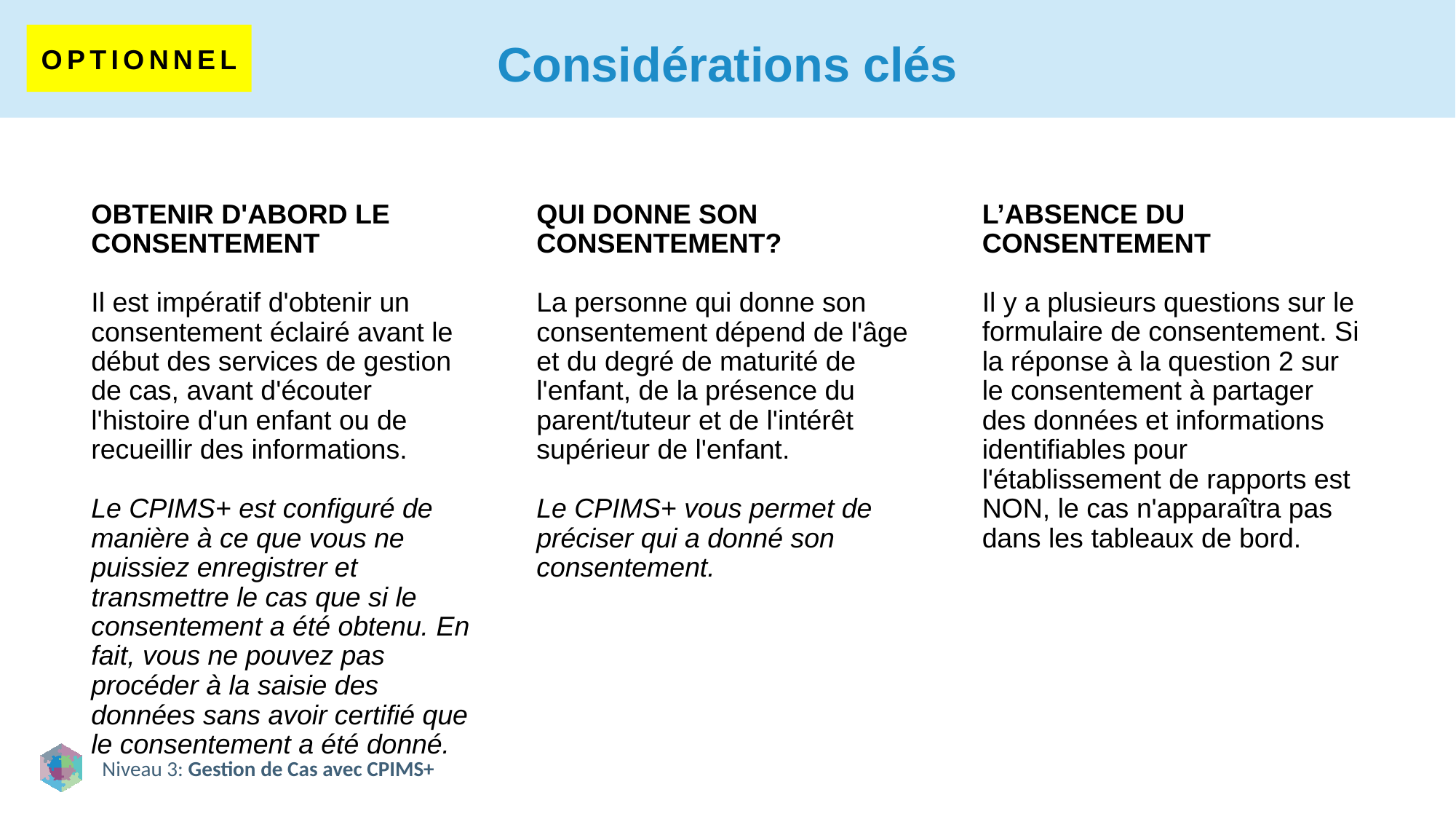

# Considérations clés
OPTIONNEL
OBTENIR D'ABORD LE CONSENTEMENT

Il est impératif d'obtenir un consentement éclairé avant le début des services de gestion de cas, avant d'écouter l'histoire d'un enfant ou de recueillir des informations.

Le CPIMS+ est configuré de manière à ce que vous ne puissiez enregistrer et transmettre le cas que si le consentement a été obtenu. En fait, vous ne pouvez pas procéder à la saisie des données sans avoir certifié que le consentement a été donné.
QUI DONNE SON CONSENTEMENT?

La personne qui donne son consentement dépend de l'âge et du degré de maturité de l'enfant, de la présence du parent/tuteur et de l'intérêt supérieur de l'enfant.

Le CPIMS+ vous permet de préciser qui a donné son consentement.
L’ABSENCE DU CONSENTEMENT

Il y a plusieurs questions sur le formulaire de consentement. Si la réponse à la question 2 sur le consentement à partager des données et informations identifiables pour l'établissement de rapports est NON, le cas n'apparaîtra pas dans les tableaux de bord.